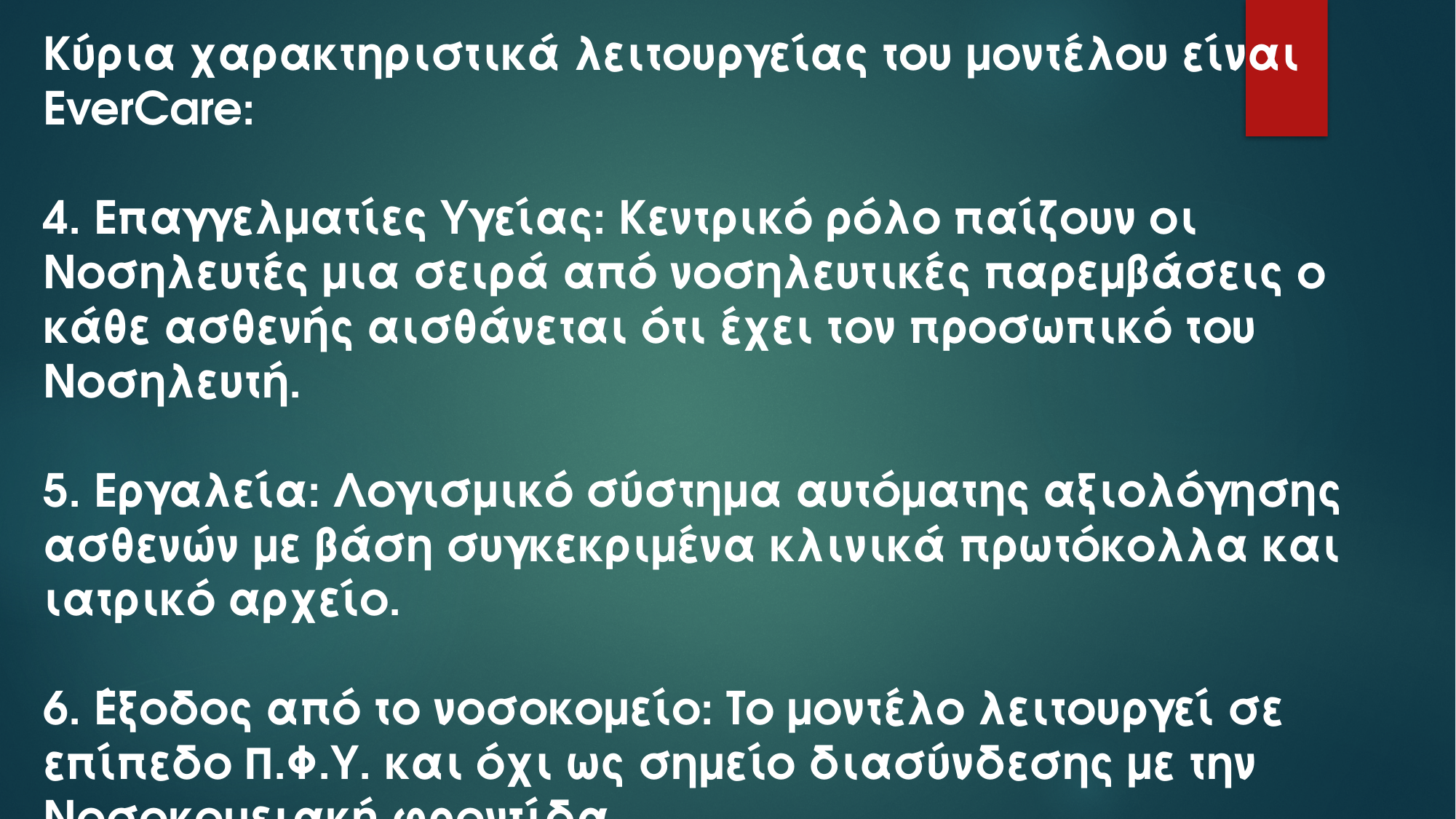

Κύρια χαρακτηριστικά λειτουργείας του μοντέλου είναι EverCare:

4. Επαγγελματίες Υγείας: Κεντρικό ρόλο παίζουν οι Νοσηλευτές μια σειρά από νοσηλευτικές παρεμβάσεις ο κάθε ασθενής αισθάνεται ότι έχει τον προσωπικό του Νοσηλευτή.

5. Εργαλεία: Λογισμικό σύστημα αυτόματης αξιολόγησης ασθενών με βάση συγκεκριμένα κλινικά πρωτόκολλα και ιατρικό αρχείο.

6. Έξοδος από το νοσοκομείο: Το μοντέλο λειτουργεί σε επίπεδο Π.Φ.Υ. και όχι ως σημείο διασύνδεσης με την Νοσοκομειακή φροντίδα.